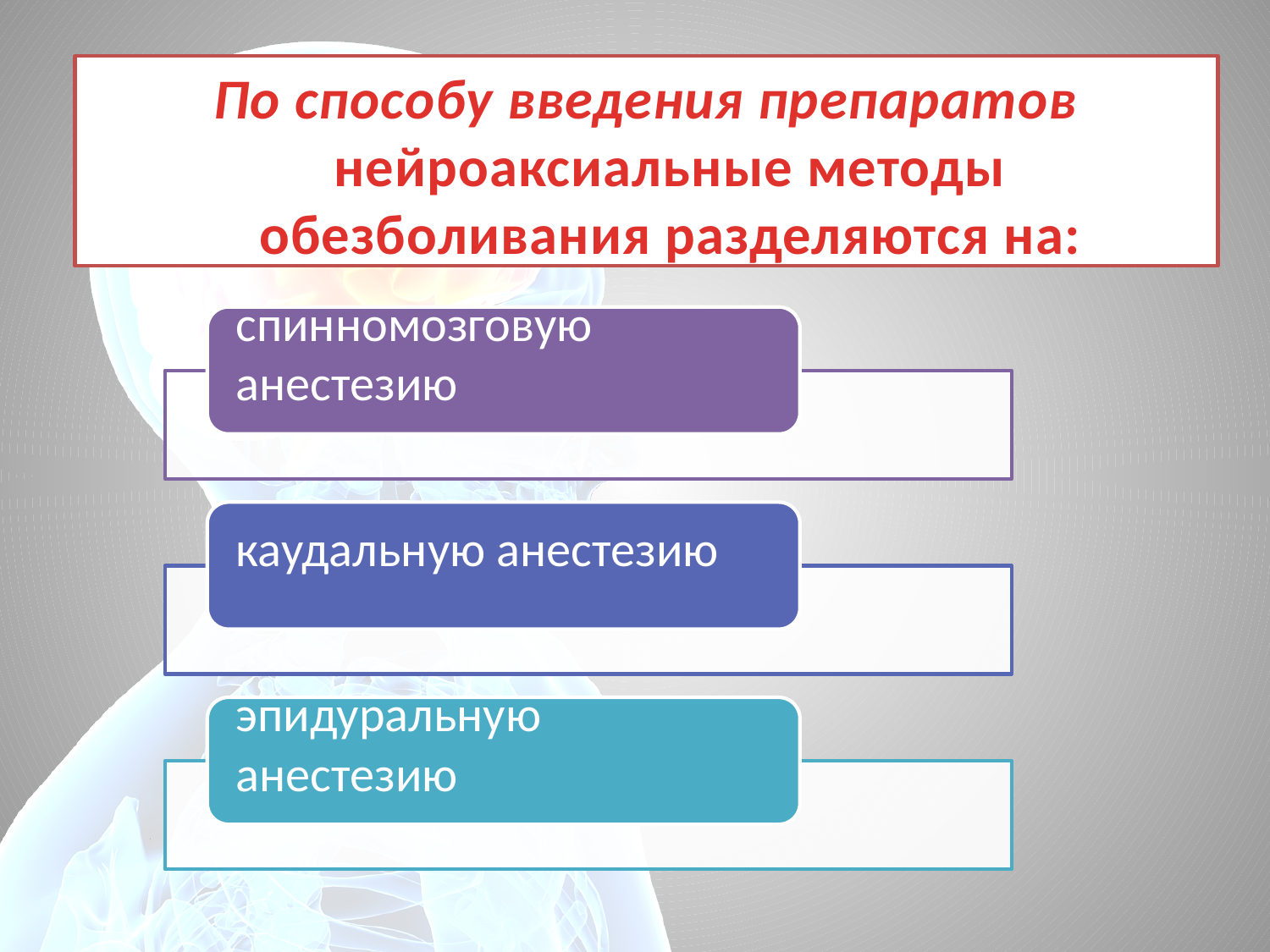

По способу введения препаратов нейроаксиальные методы обезболивания разделяются на:
спинномозговую анестезию

каудальную анестезию

эпидуральную анестезию